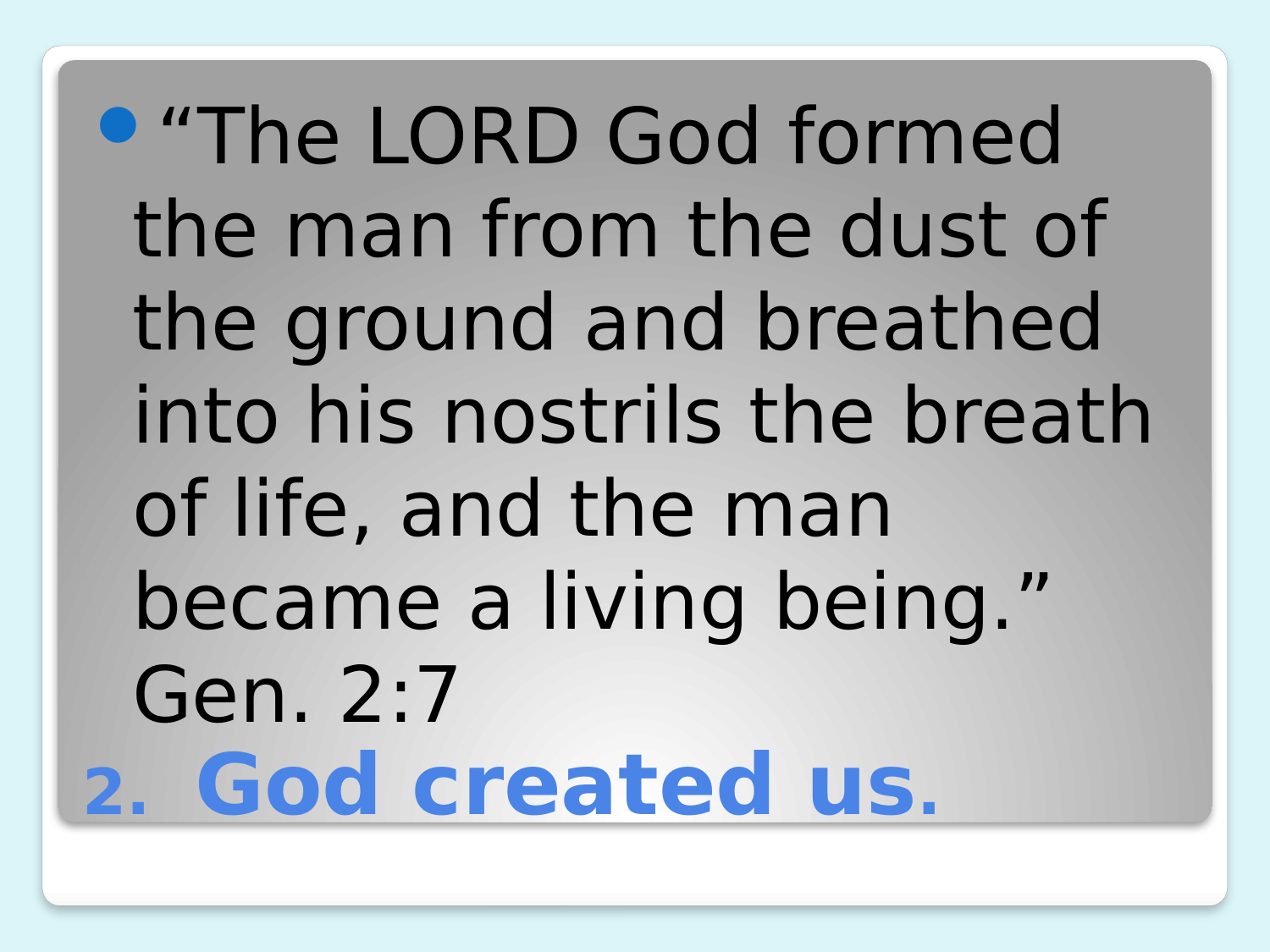

“The LORD God formed the man from the dust of the ground and breathed into his nostrils the breath of life, and the man became a living being.”   Gen. 2:7
# 2.  God created us.